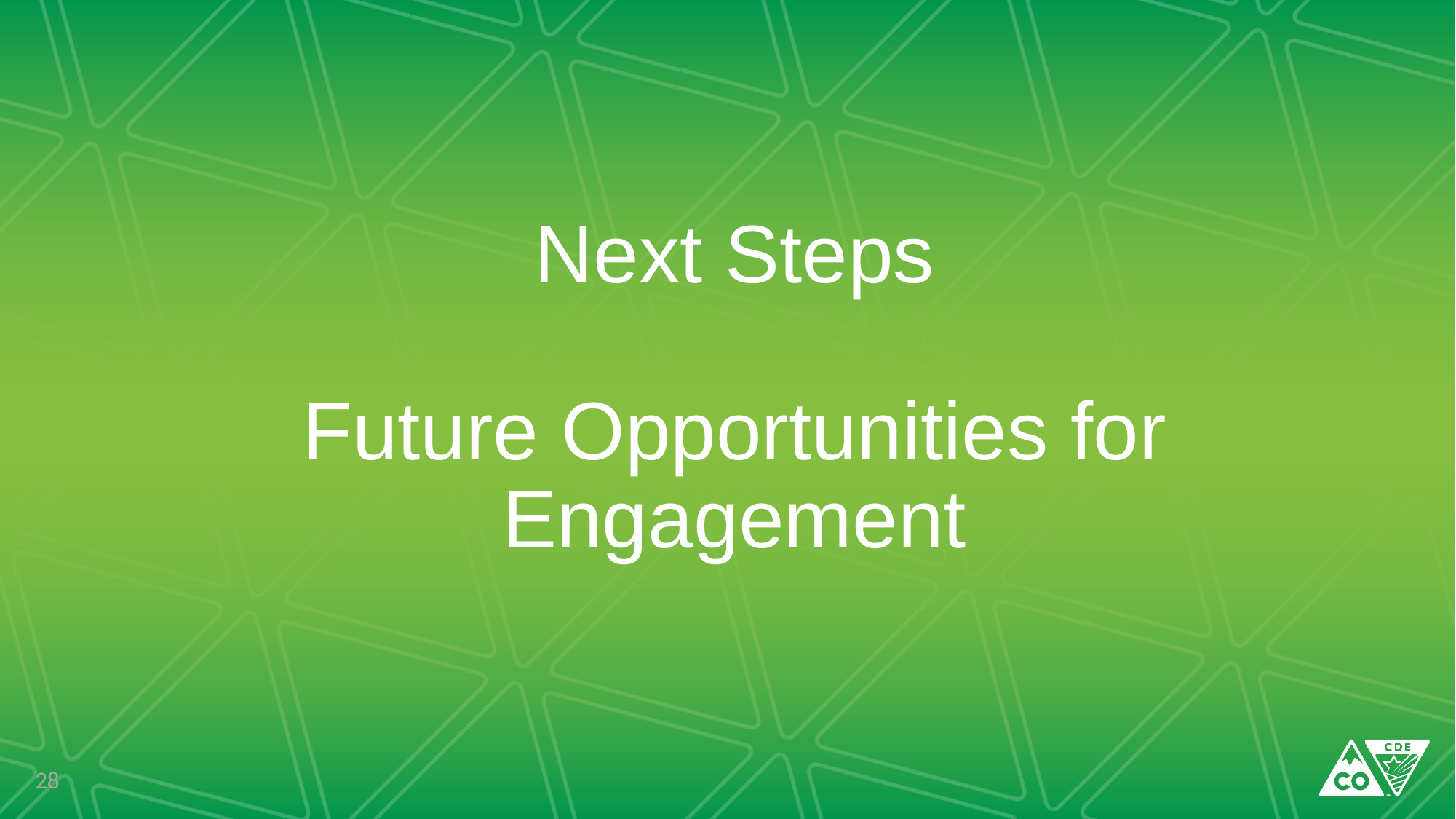

# Next Steps Future Opportunities for Engagement
28